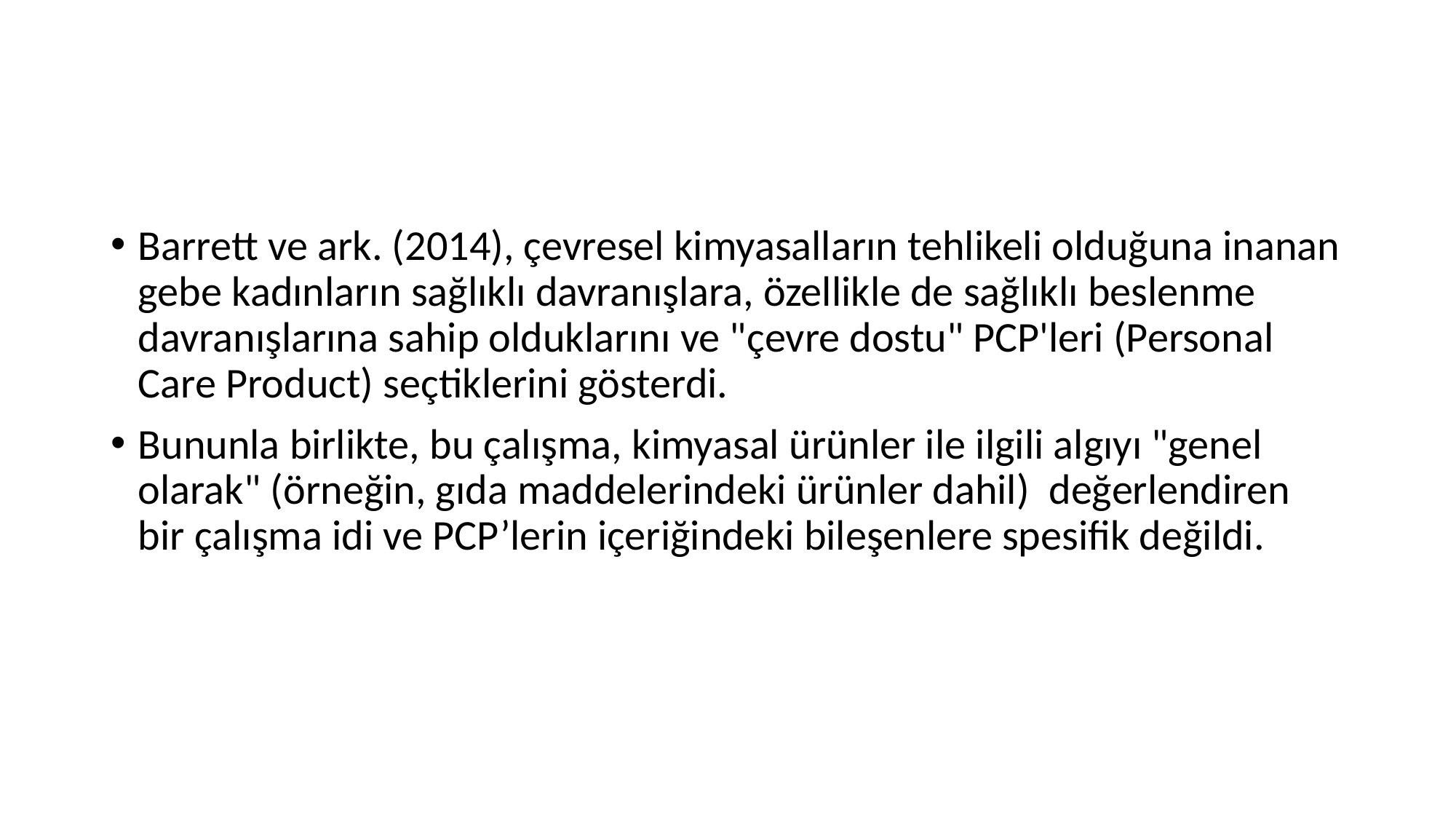

#
Barrett ve ark. (2014), çevresel kimyasalların tehlikeli olduğuna inanan gebe kadınların sağlıklı davranışlara, özellikle de sağlıklı beslenme davranışlarına sahip olduklarını ve "çevre dostu" PCP'leri (Personal Care Product) seçtiklerini gösterdi.
Bununla birlikte, bu çalışma, kimyasal ürünler ile ilgili algıyı "genel olarak" (örneğin, gıda maddelerindeki ürünler dahil)  değerlendiren bir çalışma idi ve PCP’lerin içeriğindeki bileşenlere spesifik değildi.